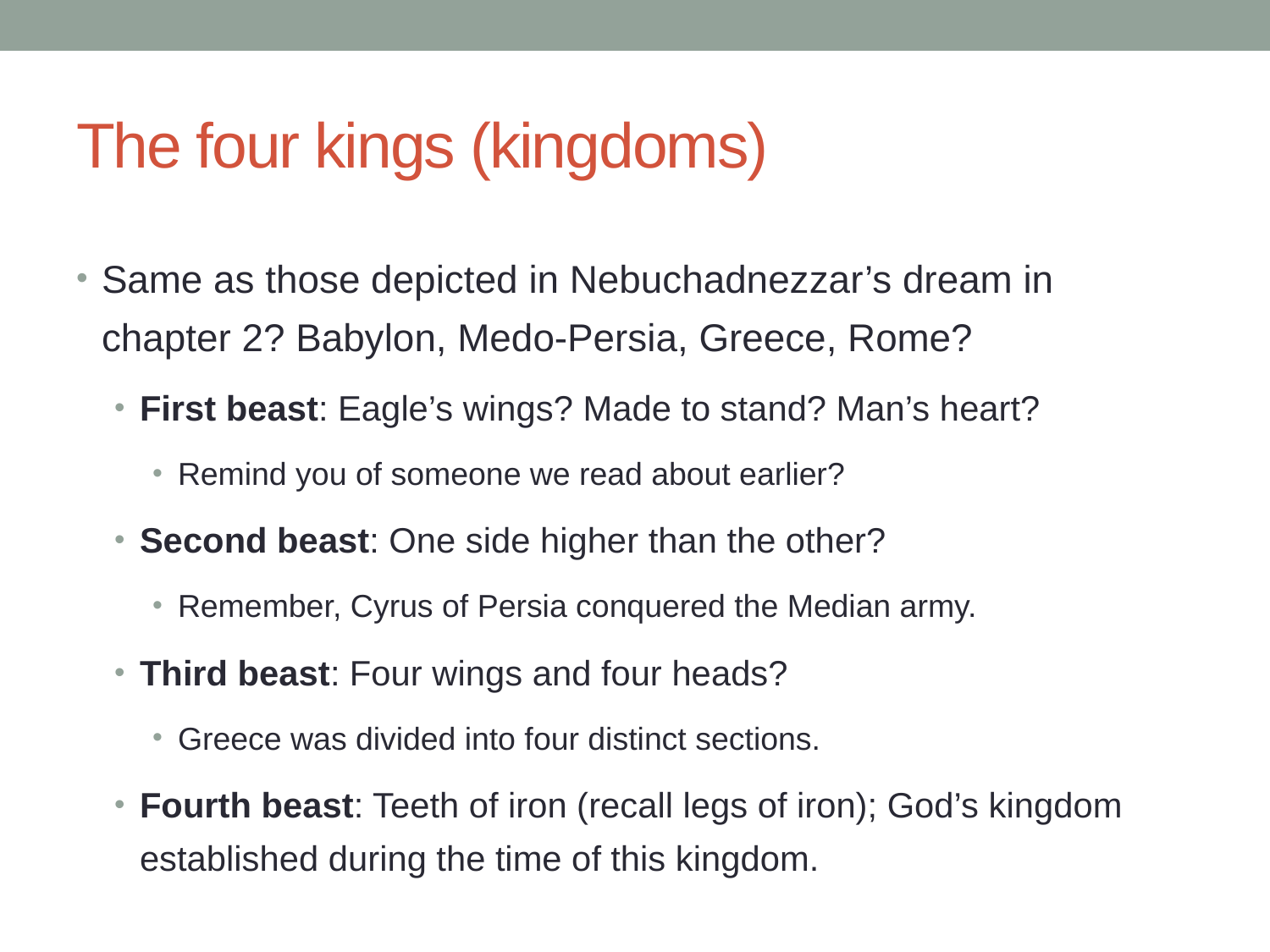

# The four kings (kingdoms)
Same as those depicted in Nebuchadnezzar’s dream in chapter 2? Babylon, Medo-Persia, Greece, Rome?
First beast: Eagle’s wings? Made to stand? Man’s heart?
Remind you of someone we read about earlier?
Second beast: One side higher than the other?
Remember, Cyrus of Persia conquered the Median army.
Third beast: Four wings and four heads?
Greece was divided into four distinct sections.
Fourth beast: Teeth of iron (recall legs of iron); God’s kingdom established during the time of this kingdom.